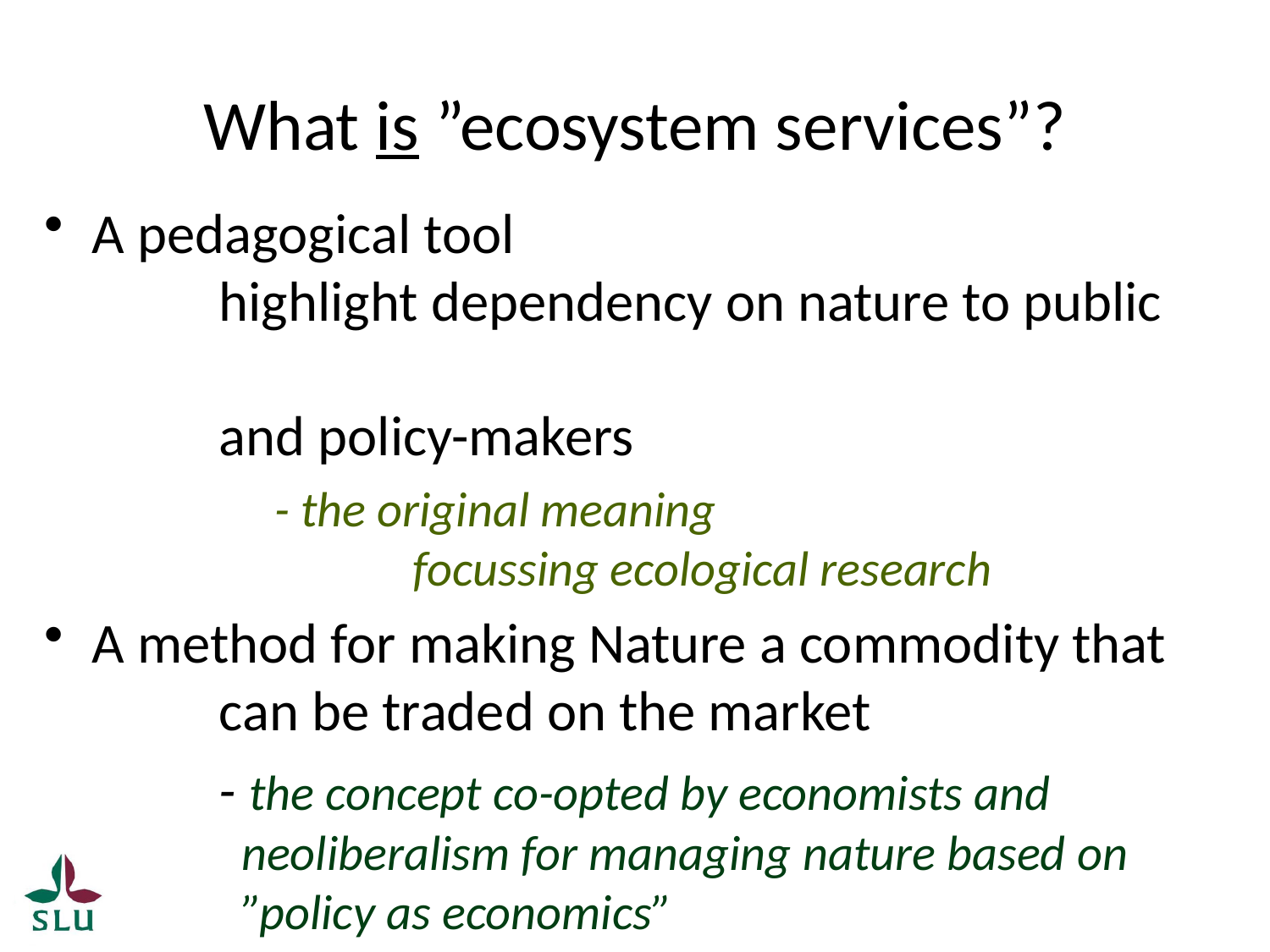

# What is ”ecosystem services”?
A pedagogical tool
	highlight dependency on nature to public
	and policy-makers
		- the original meaning
		 focussing ecological research
A method for making Nature a commodity that
	can be traded on the market
		- the concept co-opted by economists and
	  neoliberalism for managing nature based on
	  ”policy as economics”